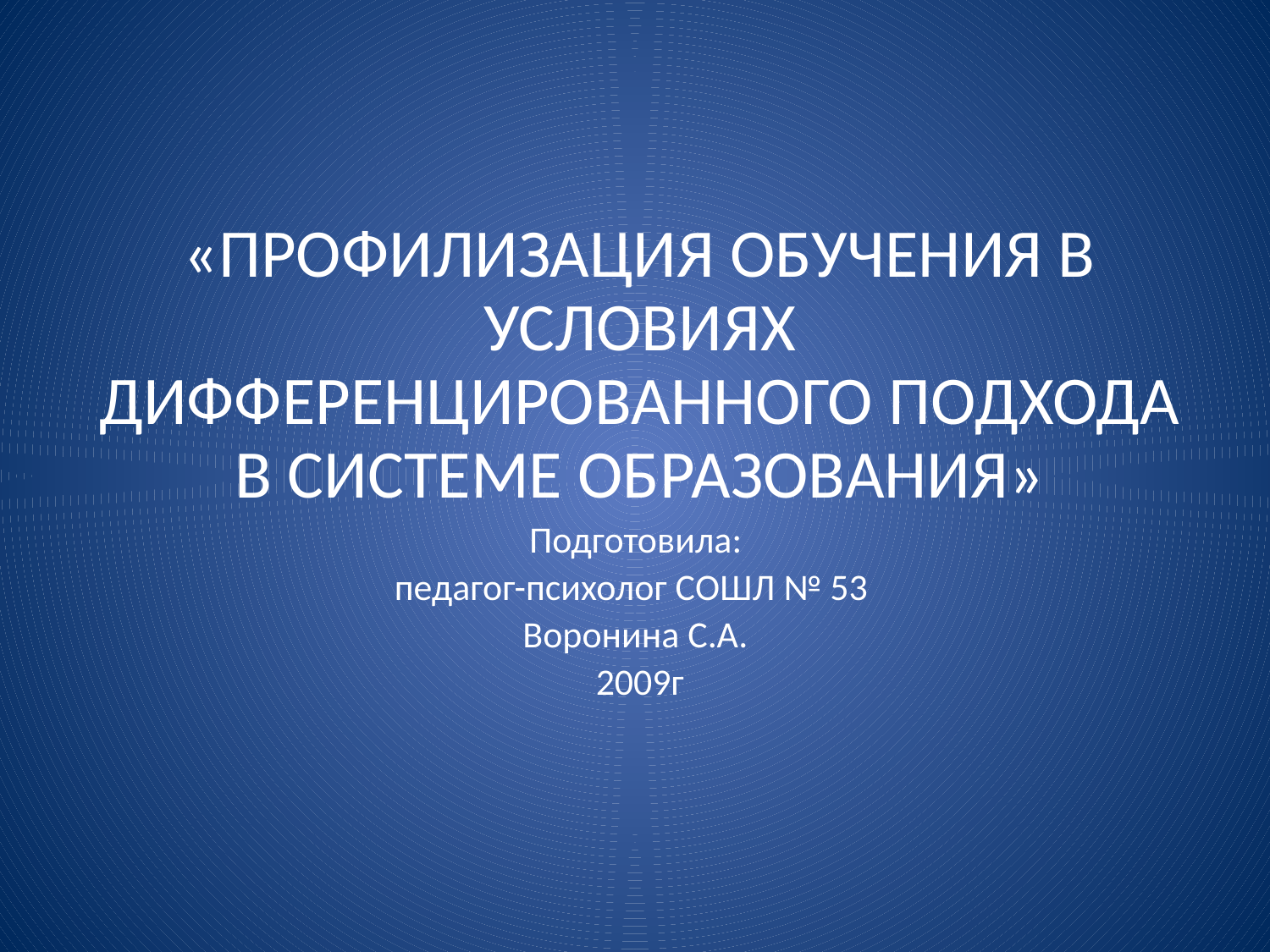

«ПРОФИЛИЗАЦИЯ ОБУЧЕНИЯ В УСЛОВИЯХ ДИФФЕРЕНЦИРОВАННОГО ПОДХОДА В СИСТЕМЕ ОБРАЗОВАНИЯ»
Подготовила:
педагог-психолог СОШЛ № 53
Воронина С.А.
2009г
#